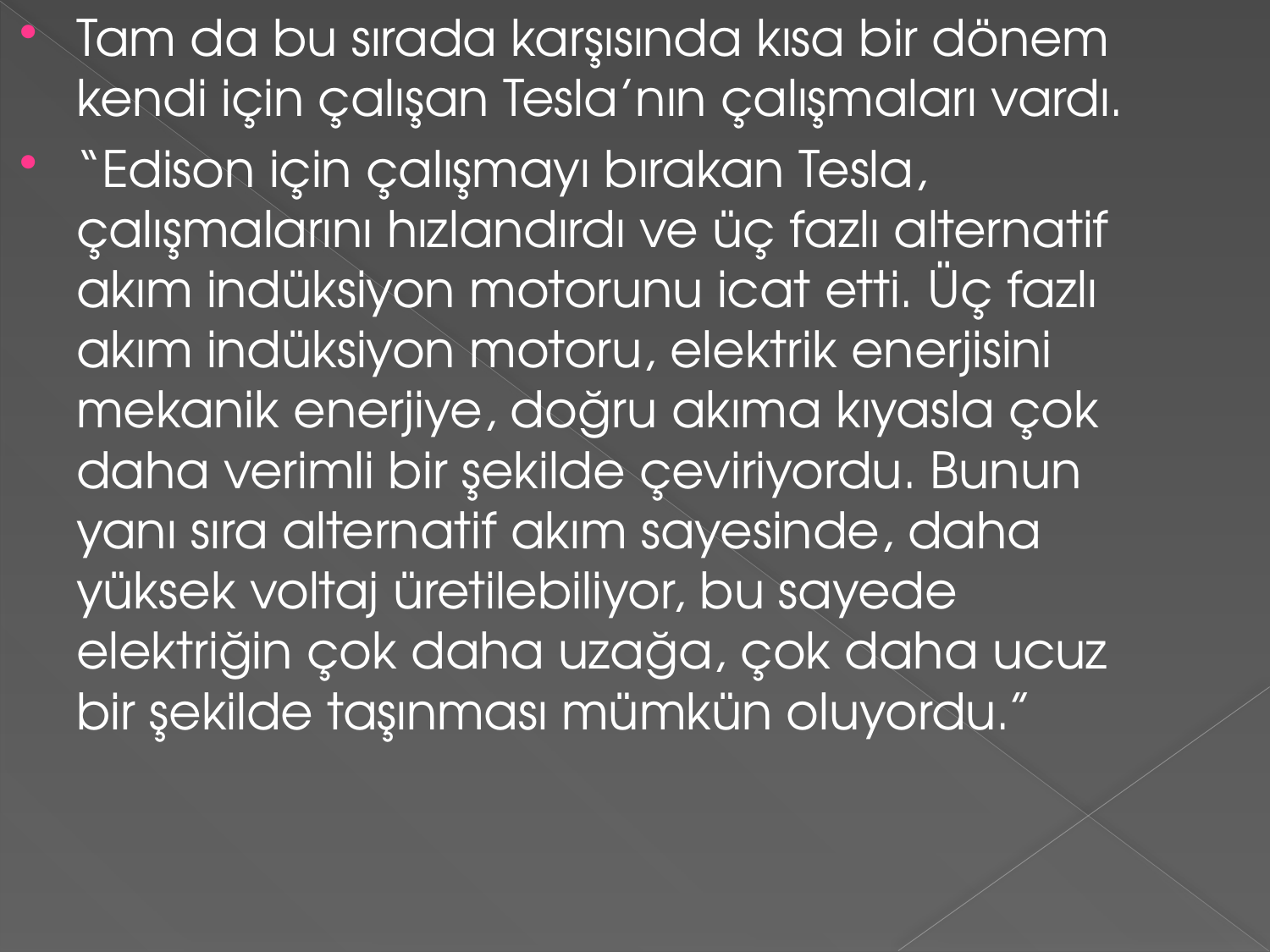

Tam da bu sırada karşısında kısa bir dönem kendi için çalışan Tesla’nın çalışmaları vardı.
“Edison için çalışmayı bırakan Tesla, çalışmalarını hızlandırdı ve üç fazlı alternatif akım indüksiyon motorunu icat etti. Üç fazlı akım indüksiyon motoru, elektrik enerjisini mekanik enerjiye, doğru akıma kıyasla çok daha verimli bir şekilde çeviriyordu. Bunun yanı sıra alternatif akım sayesinde, daha yüksek voltaj üretilebiliyor, bu sayede elektriğin çok daha uzağa, çok daha ucuz bir şekilde taşınması mümkün oluyordu.”